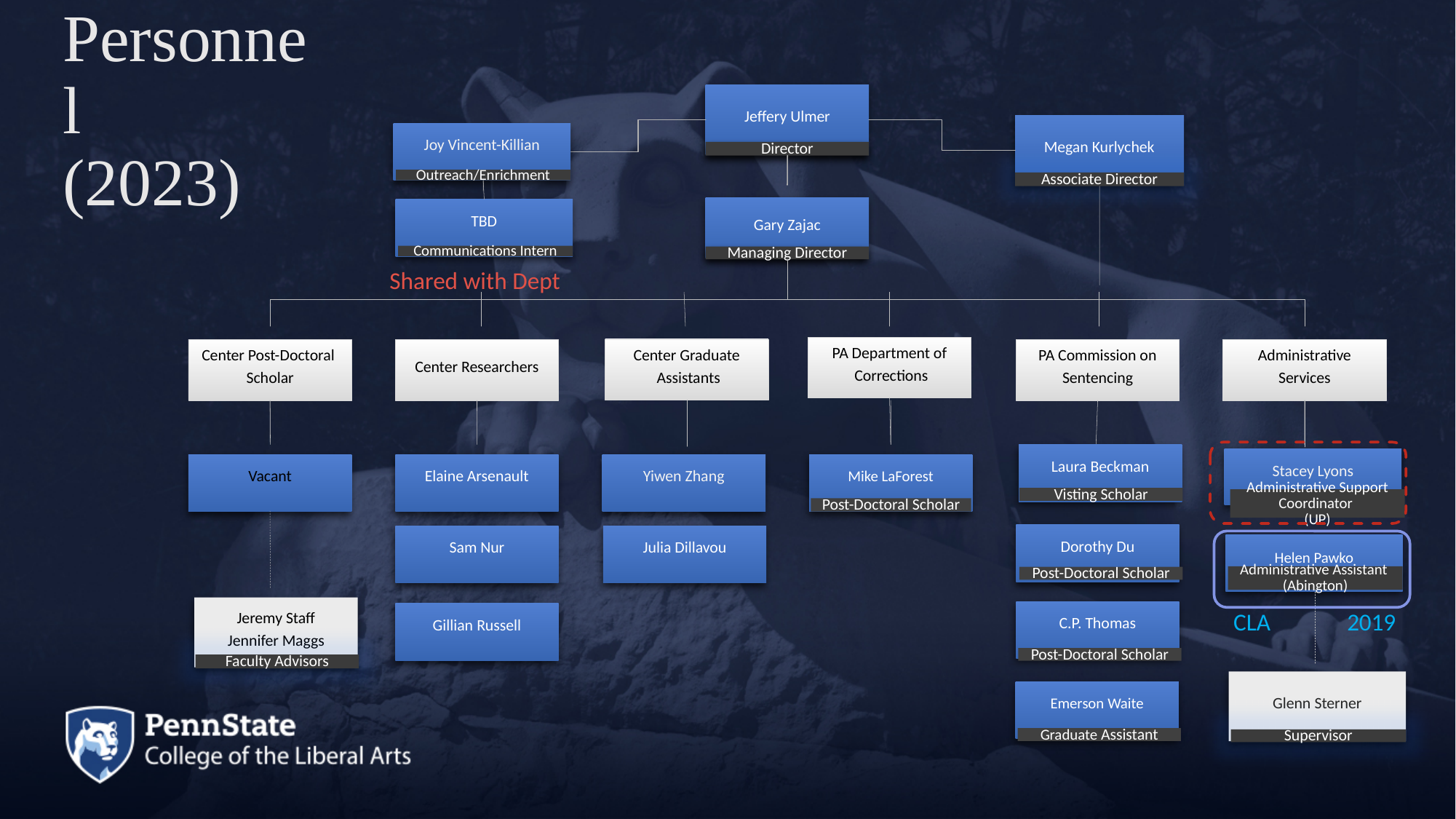

Personnel
(2023)

Jeffery Ulmer
Director
Megan Kurlychek
Associate Director
Joy Vincent-Killian
Outreach/Enrichment

Gary Zajac
Managing Director
TBD
Communications Intern

Shared with Dept

PA Department of
 Corrections
Center Graduate
 Assistants
Center Post-Doctoral
Scholar
Center Researchers
PA Commission on
Sentencing
Administrative
Services

Laura Beckman
Stacey Lyons
Vacant
Elaine Arsenault
Yiwen Zhang
Mike LaForest
Visting Scholar
Administrative Support Coordinator
(UP)
Post-Doctoral Scholar
Dorothy Du
Julia Dillavou
Sam Nur

Helen Pawko
Administrative Assistant
(Abington)
Post-Doctoral Scholar
Jeremy Staff
Jennifer Maggs
Faculty Advisors
CLA              2019
C.P. Thomas
Post-Doctoral Scholar
Gillian Russell
Glenn Sterner
Supervisor
Emerson Waite
Graduate Assistant